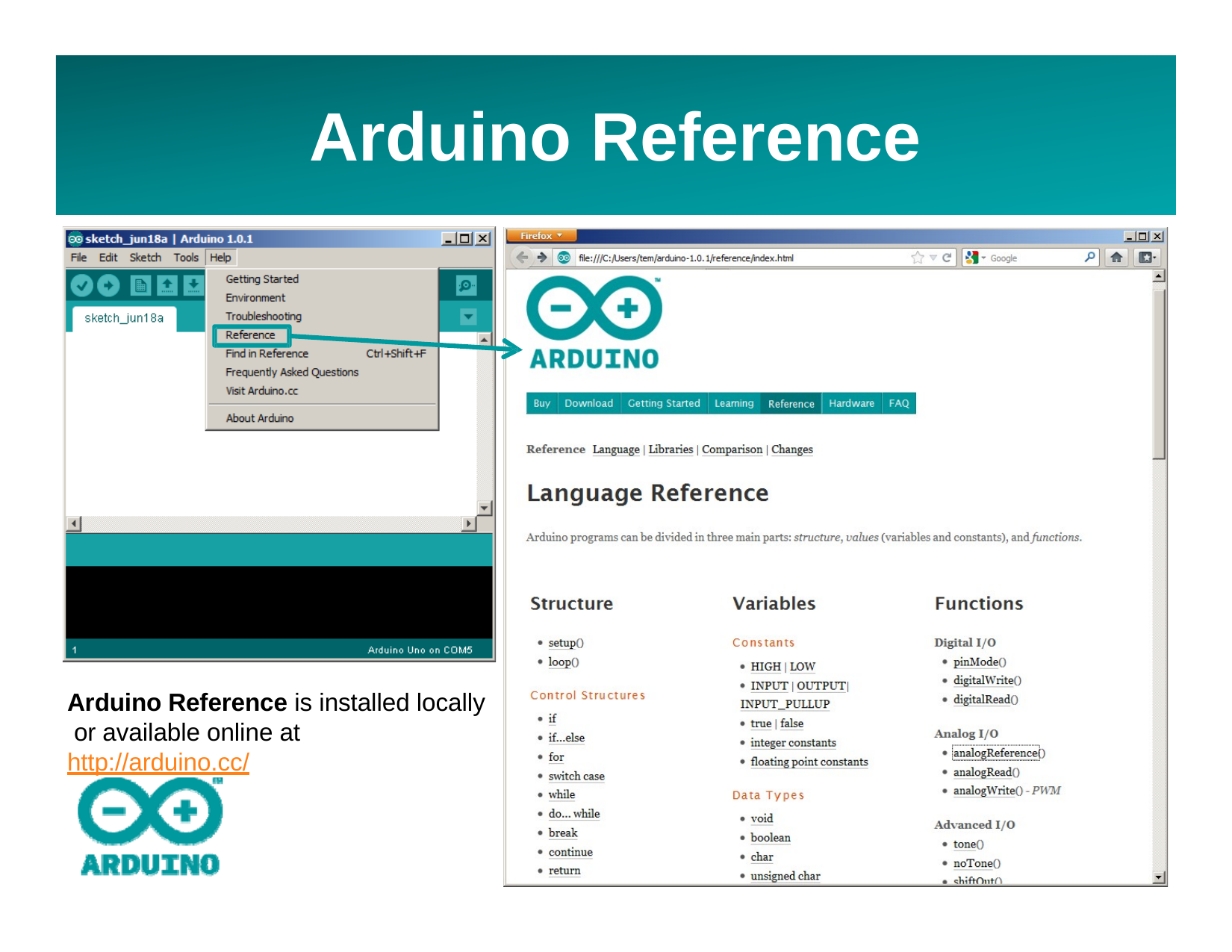

# Arduino Reference

Arduino Reference is installed locally  or available online at http://arduino.cc/